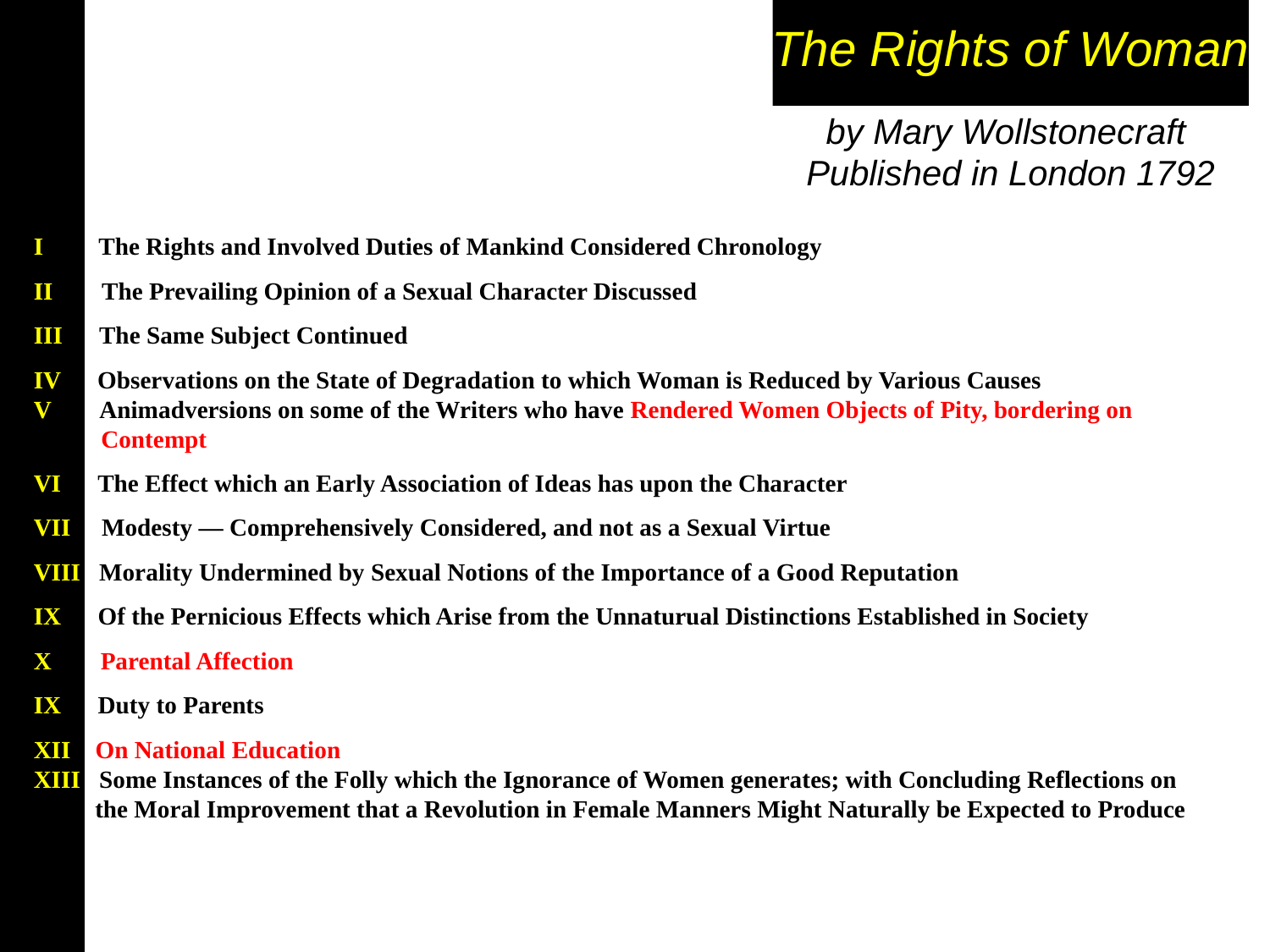

The Rights of Woman

by Mary Wollstonecraft
Published in London 1792

I         The Rights and Involved Duties of Mankind Considered Chronology
II        The Prevailing Opinion of a Sexual Character Discussed
III      The Same Subject Continued
IV      Observations on the State of Degradation to which Woman is Reduced by Various Causes
V        Animadversions on some of the Writers who have Rendered Women Objects of Pity, bordering on
           Contempt
VI      The Effect which an Early Association of Ideas has upon the Character
VII     Modesty ― Comprehensively Considered, and not as a Sexual Virtue
VIII   Morality Undermined by Sexual Notions of the Importance of a Good Reputation
IX      Of the Pernicious Effects which Arise from the Unnaturual Distinctions Established in Society
X        Parental Affection
IX      Duty to Parents
XII    On National Education
XIII   Some Instances of the Folly which the Ignorance of Women generates; with Concluding Reflections on
          the Moral Improvement that a Revolution in Female Manners Might Naturally be Expected to Produce